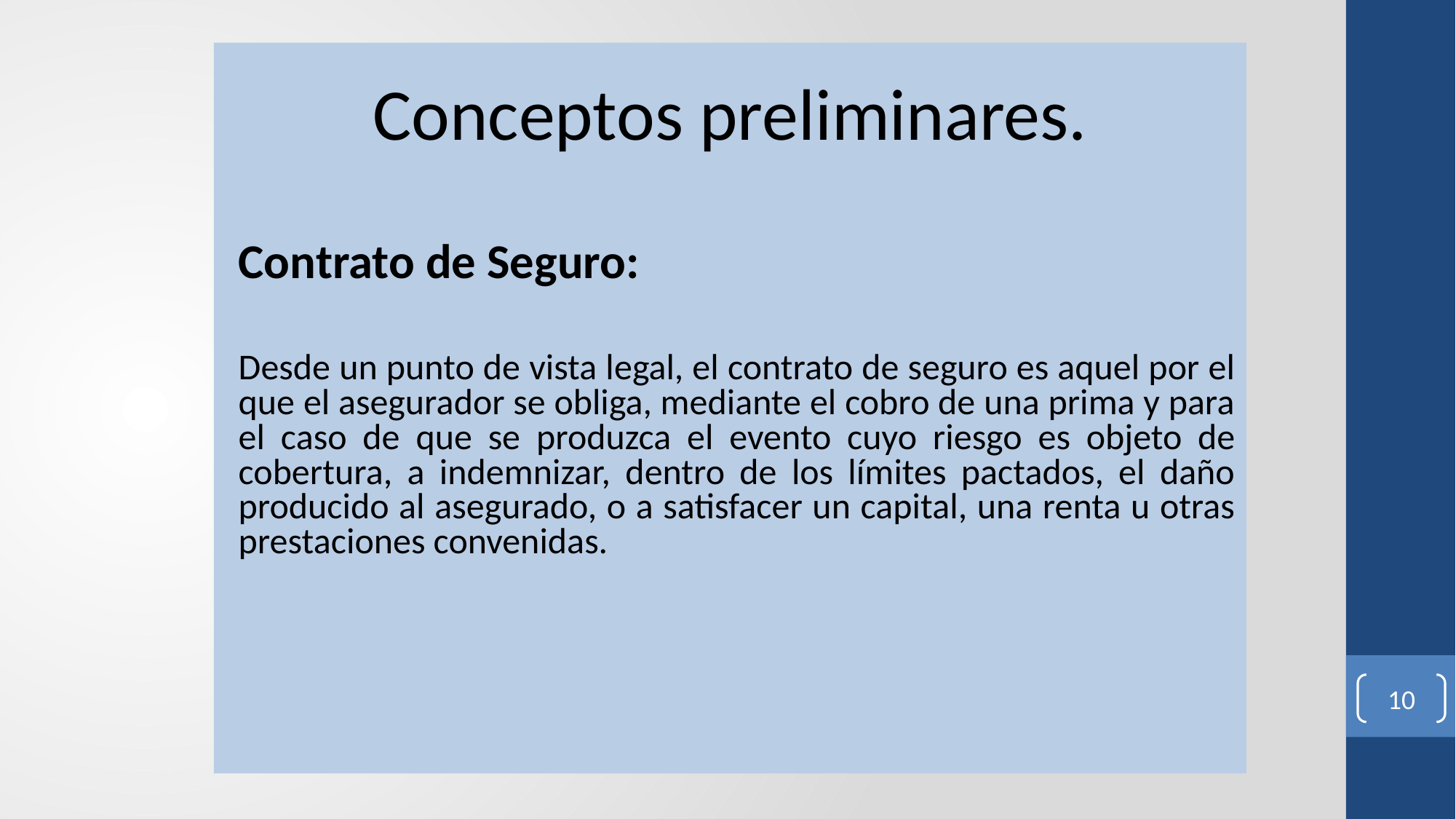

Conceptos preliminares.

Contrato de Seguro:

Desde un punto de vista legal, el contrato de seguro es aquel por el que el asegurador se obliga, mediante el cobro de una prima y para el caso de que se produzca el evento cuyo riesgo es objeto de cobertura, a indemnizar, dentro de los límites pactados, el daño producido al asegurado, o a satisfacer un capital, una renta u otras prestaciones convenidas.

10